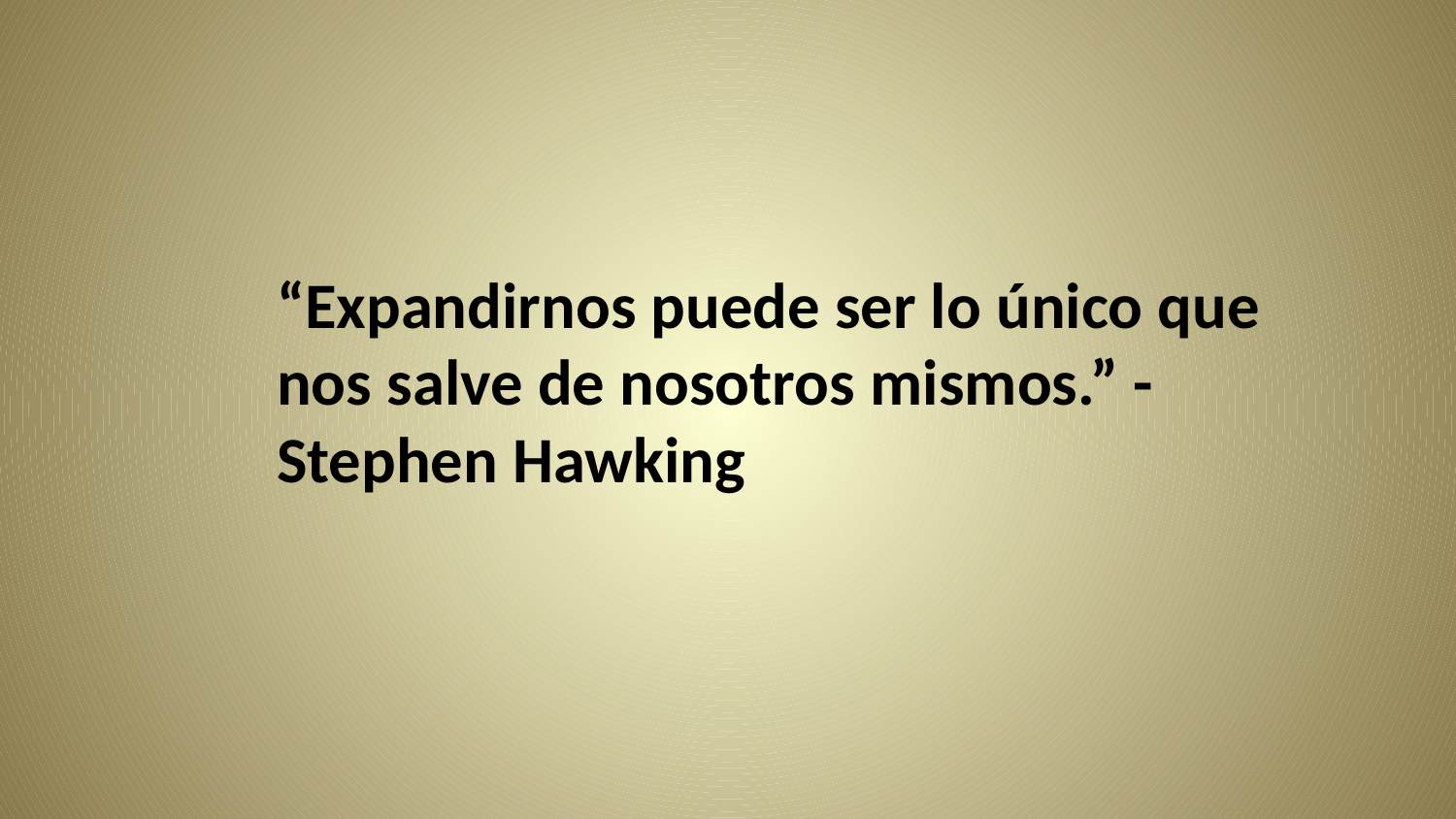

“Expandirnos puede ser lo único que nos salve de nosotros mismos.” - Stephen Hawking